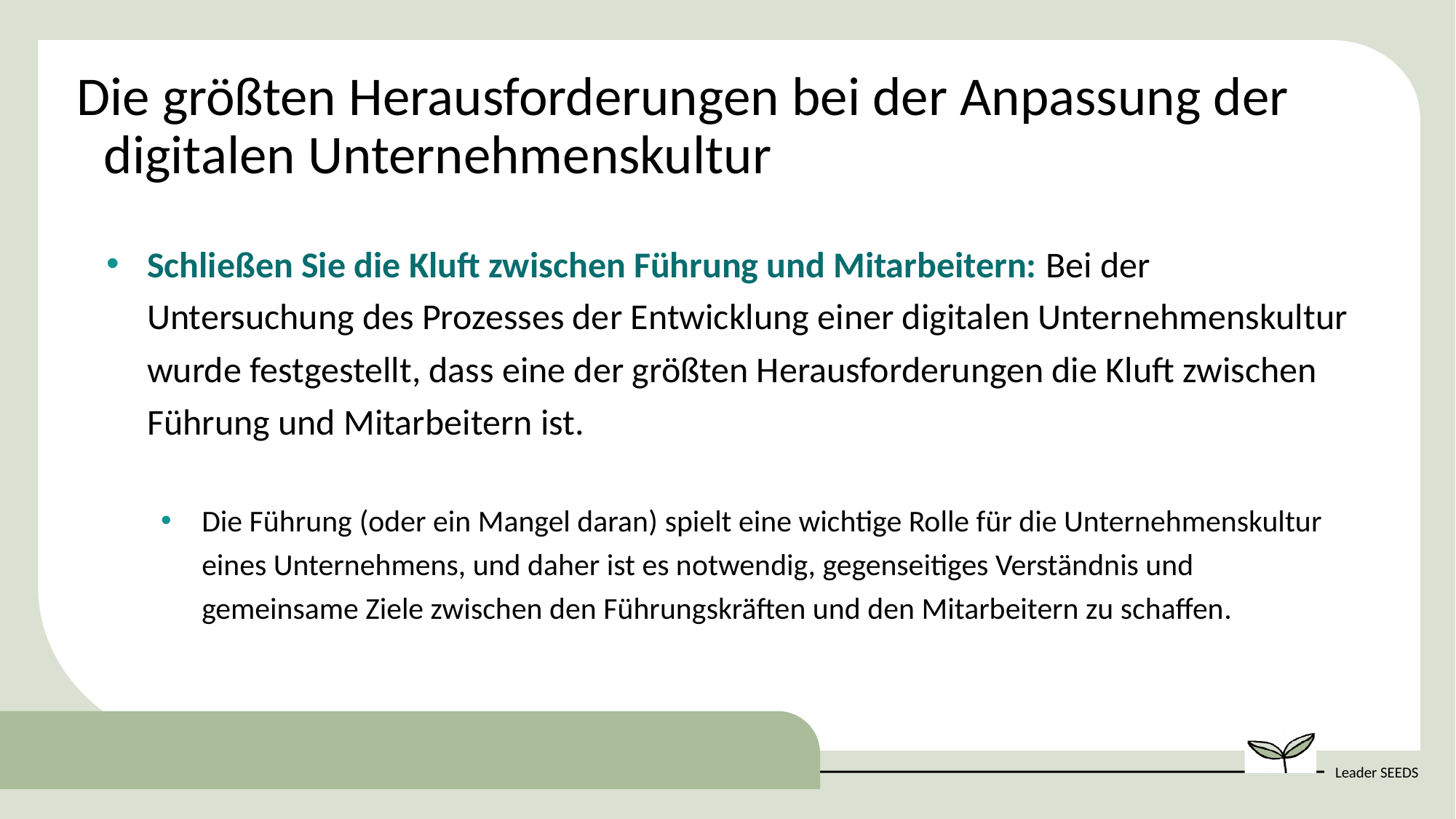

Die größten Herausforderungen bei der Anpassung der digitalen Unternehmenskultur

Schließen Sie die Kluft zwischen Führung und Mitarbeitern: Bei der Untersuchung des Prozesses der Entwicklung einer digitalen Unternehmenskultur wurde festgestellt, dass eine der größten Herausforderungen die Kluft zwischen Führung und Mitarbeitern ist.

Die Führung (oder ein Mangel daran) spielt eine wichtige Rolle für die Unternehmenskultur eines Unternehmens, und daher ist es notwendig, gegenseitiges Verständnis und gemeinsame Ziele zwischen den Führungskräften und den Mitarbeitern zu schaffen.